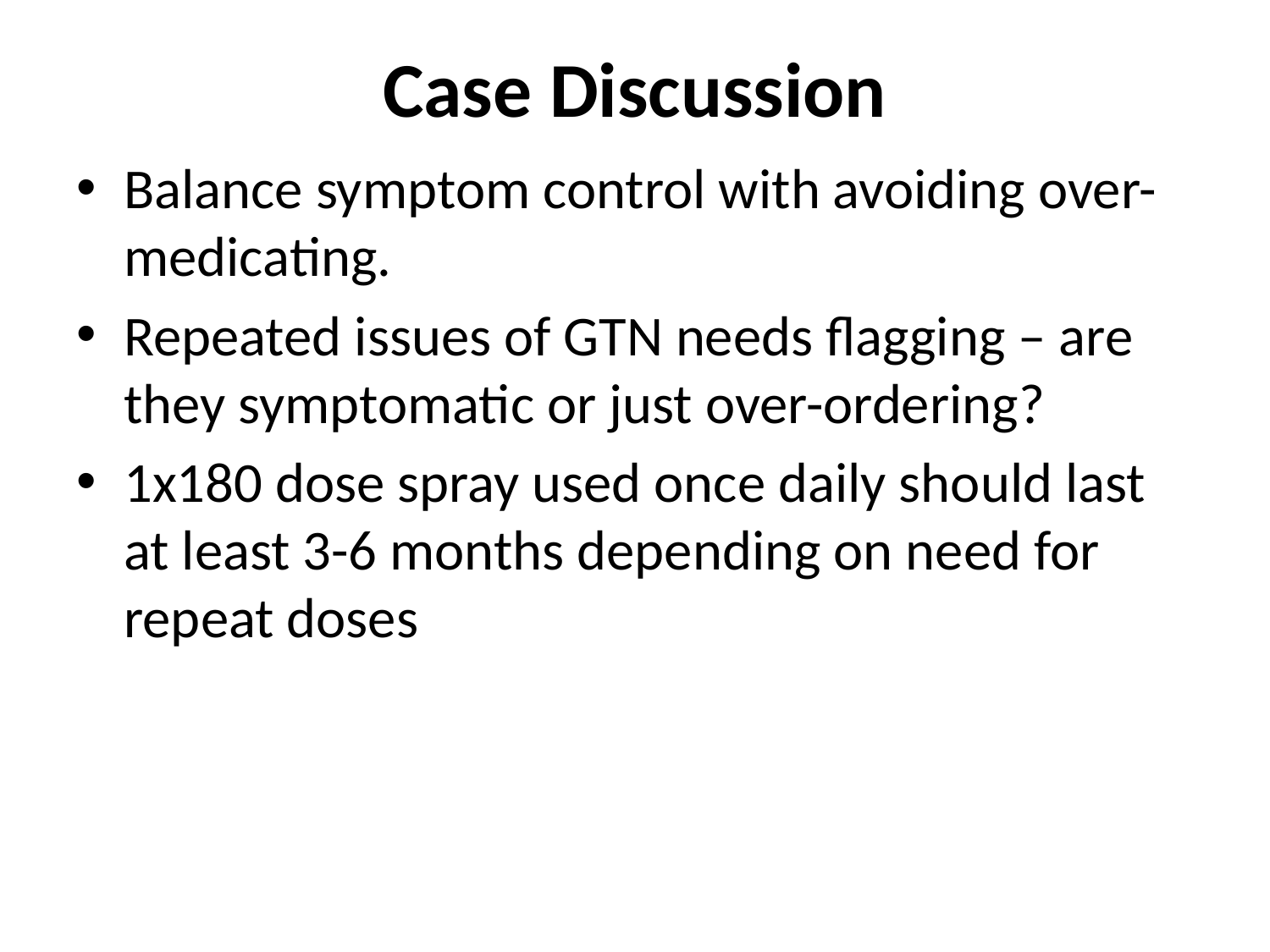

# Case Discussion
Balance symptom control with avoiding over-medicating.
Repeated issues of GTN needs flagging – are they symptomatic or just over-ordering?
1x180 dose spray used once daily should last at least 3-6 months depending on need for repeat doses